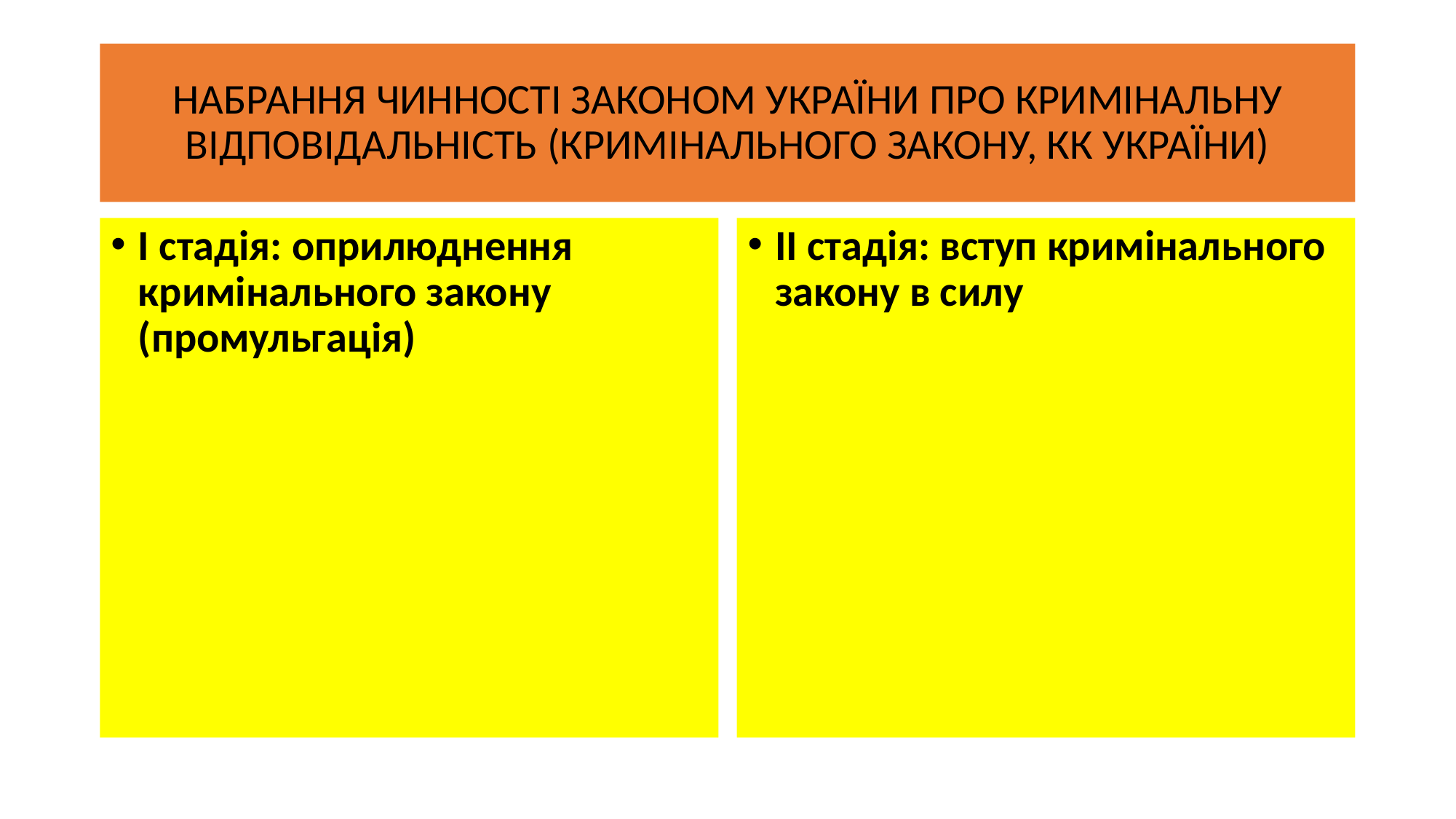

# НАБРАННЯ ЧИННОСТІ ЗАКОНОМ УКРАЇНИ ПРО КРИМІНАЛЬНУ ВІДПОВІДАЛЬНІСТЬ (КРИМІНАЛЬНОГО ЗАКОНУ, КК УКРАЇНИ)
I стадія: оприлюднення кримінального закону (промульгація)
II стадія: вступ кримінального закону в силу